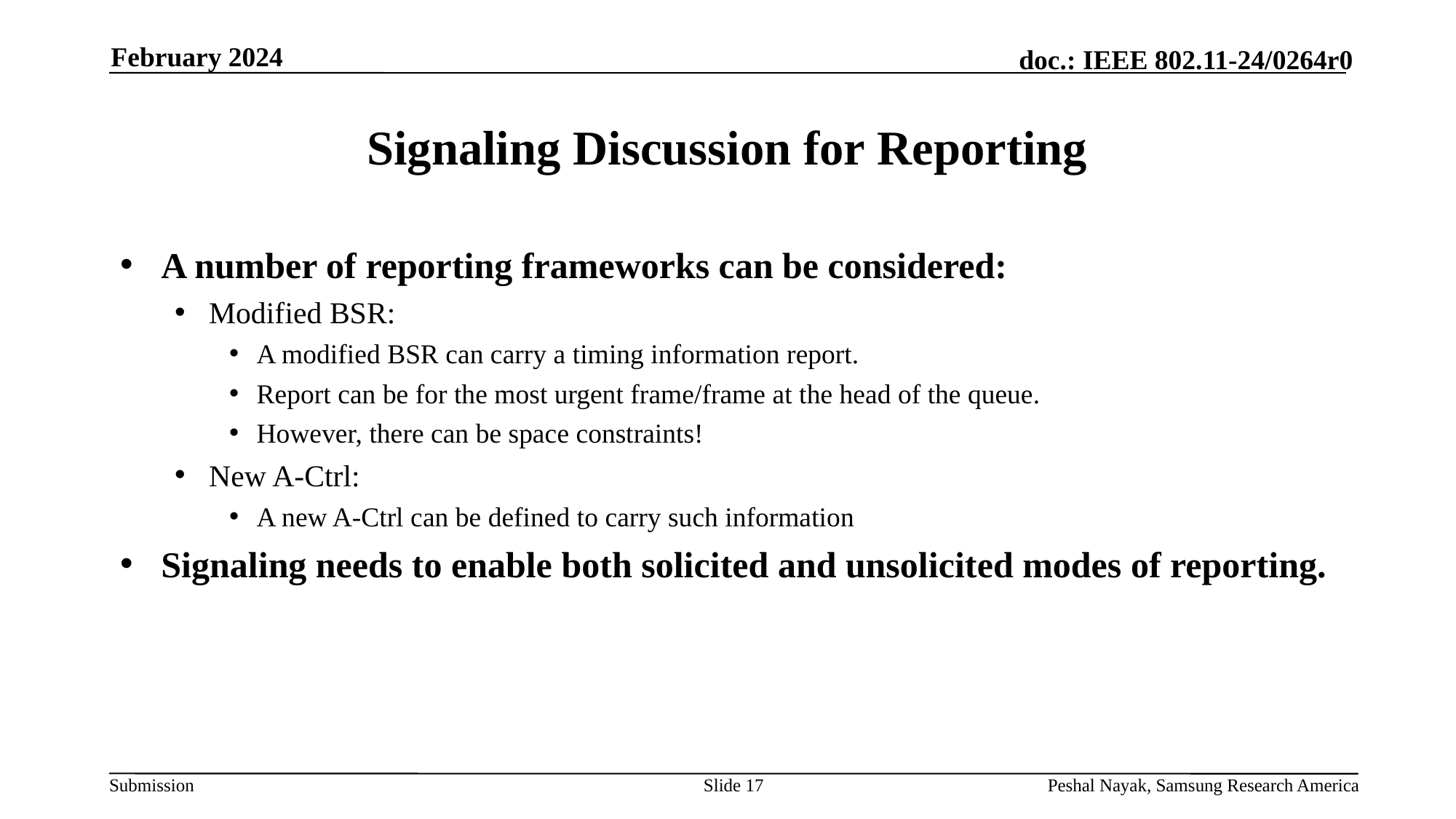

February 2024
# Signaling Discussion for Reporting
A number of reporting frameworks can be considered:
Modified BSR:
A modified BSR can carry a timing information report.
Report can be for the most urgent frame/frame at the head of the queue.
However, there can be space constraints!
New A-Ctrl:
A new A-Ctrl can be defined to carry such information
Signaling needs to enable both solicited and unsolicited modes of reporting.
Slide 17
Peshal Nayak, Samsung Research America